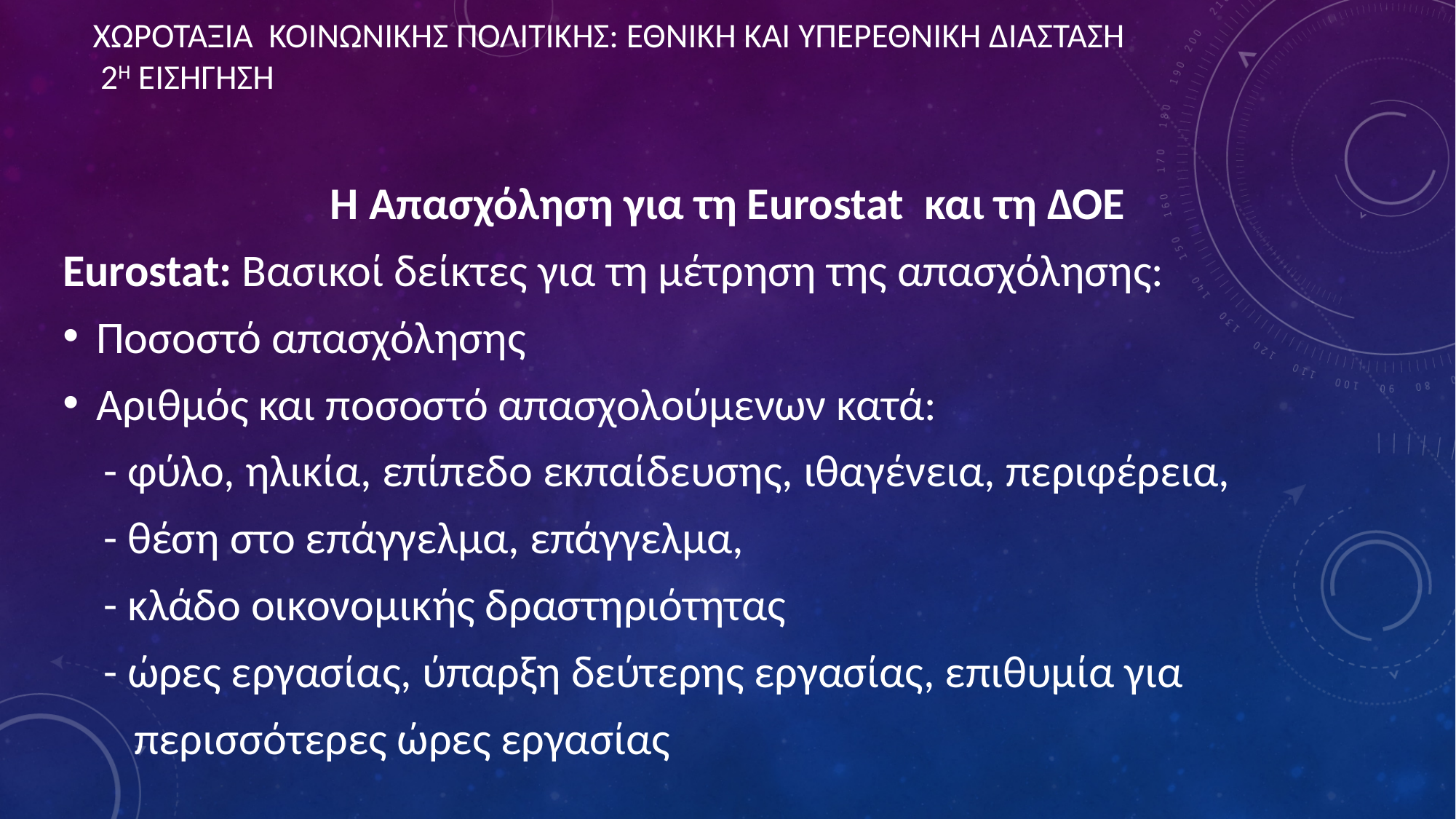

# ΧΩΡΟΤΑΞΙΑ  ΚΟΙΝΩΝΙΚΗΣ ΠΟΛΙΤΙΚΗΣ: εθνικη και υπερεθνικη διασταση 2η ΕΙΣΗΓΗΣΗ

Η Απασχόληση για τη Eurostat  και τη ΔΟΕ
Eurostat: Βασικοί δείκτες για τη μέτρηση της απασχόλησης:
Ποσοστό απασχόλησης
Αριθμός και ποσοστό απασχολούμενων κατά:
    - φύλο, ηλικία, επίπεδο εκπαίδευσης, ιθαγένεια, περιφέρεια,
    - θέση στο επάγγελμα, επάγγελμα,
    - κλάδο οικονομικής δραστηριότητας
    - ώρες εργασίας, ύπαρξη δεύτερης εργασίας, επιθυμία για
       περισσότερες ώρες εργασίας